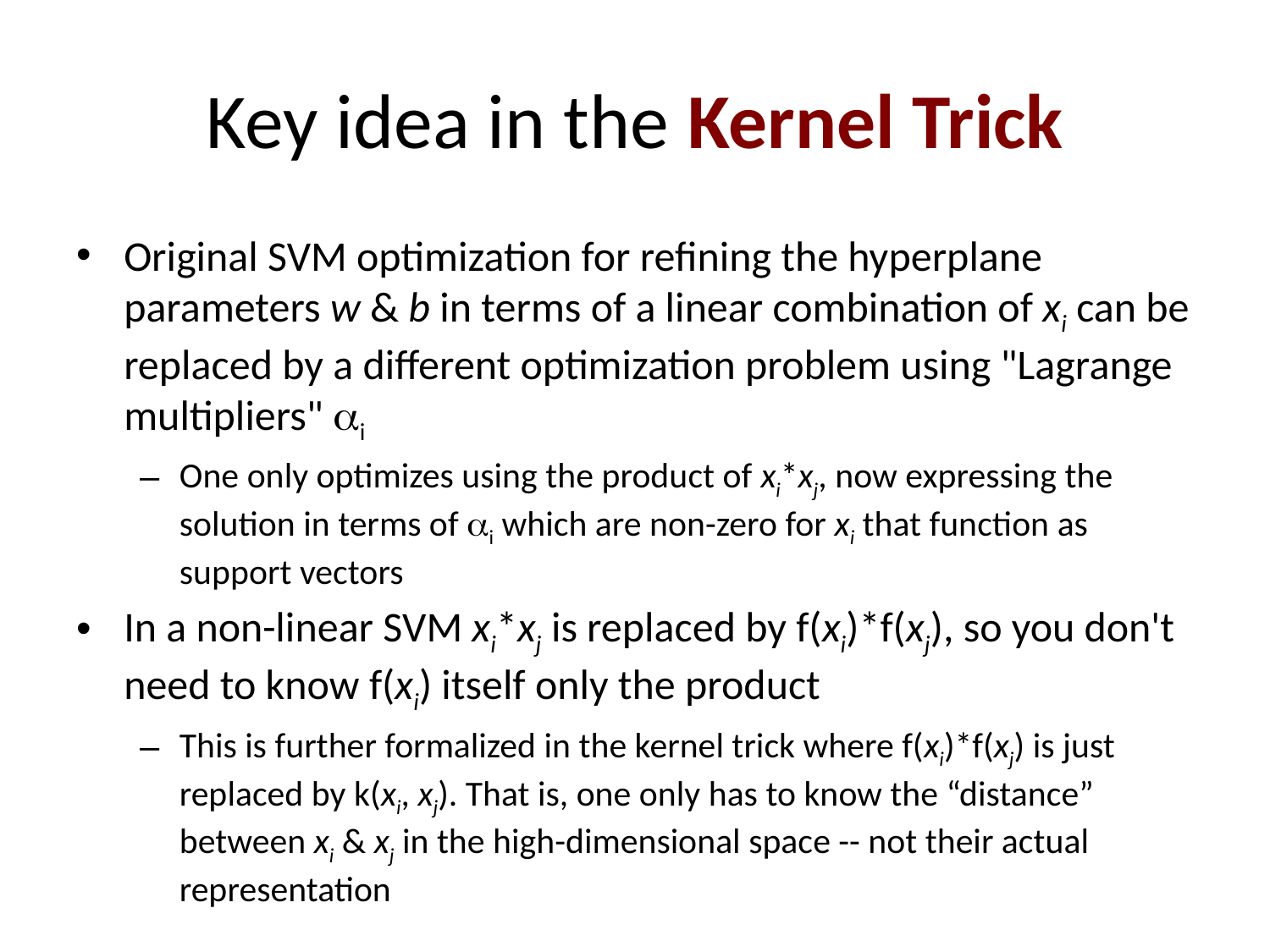

# Key idea in the Kernel Trick
Original SVM optimization for refining the hyperplane parameters w & b in terms of a linear combination of xi can be replaced by a different optimization problem using "Lagrange multipliers" αi
One only optimizes using the product of xi*xj, now expressing the solution in terms of αi which are non-zero for xi that function as support vectors
In a non-linear SVM xi*xj is replaced by f(xi)*f(xj), so you don't need to know f(xi) itself only the product
This is further formalized in the kernel trick where f(xi)*f(xj) is just replaced by k(xi, xj). That is, one only has to know the “distance” between xi & xj in the high-dimensional space -- not their actual representation